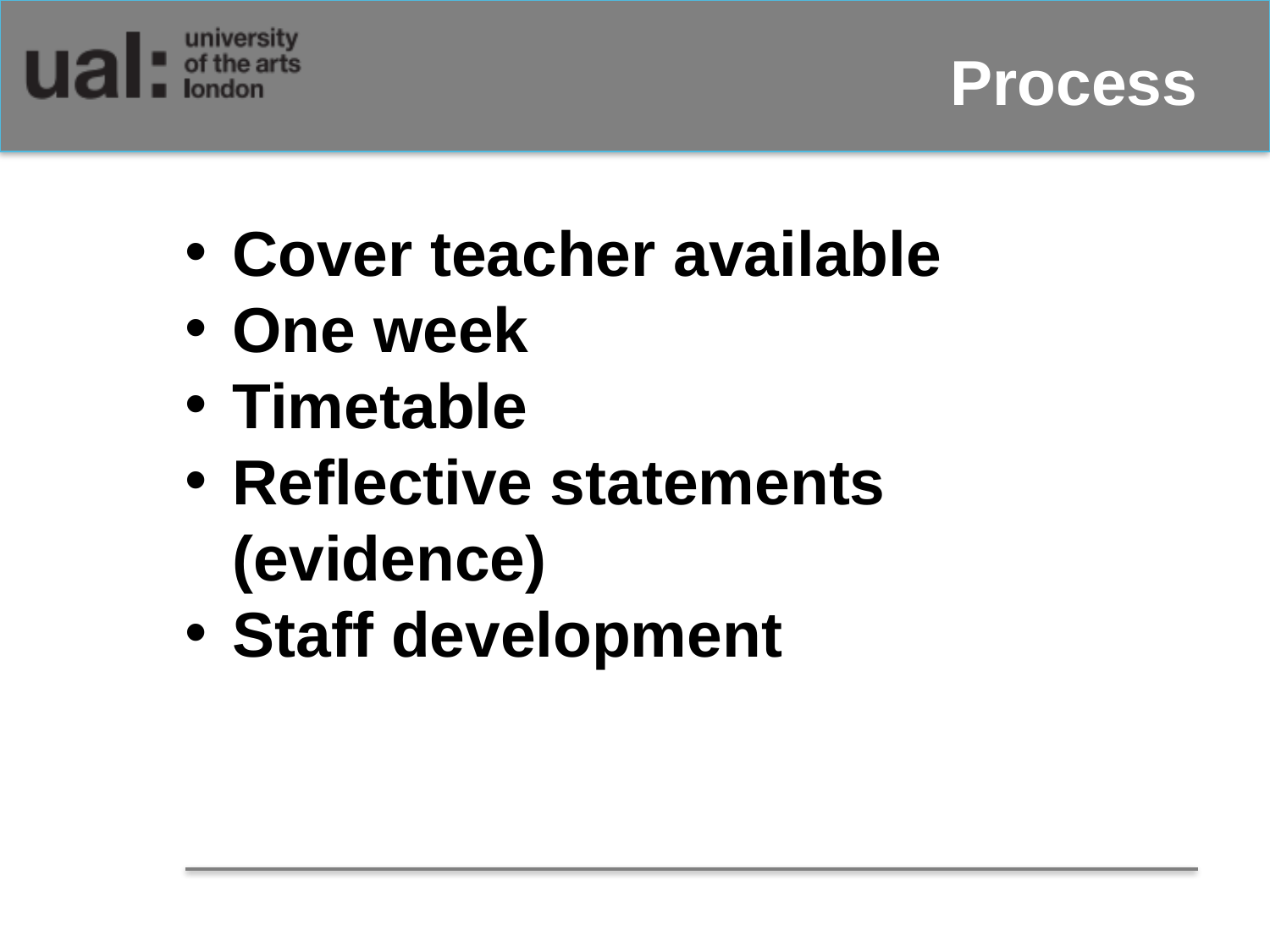

# Process
Cover teacher available
One week
Timetable
Reflective statements (evidence)
Staff development